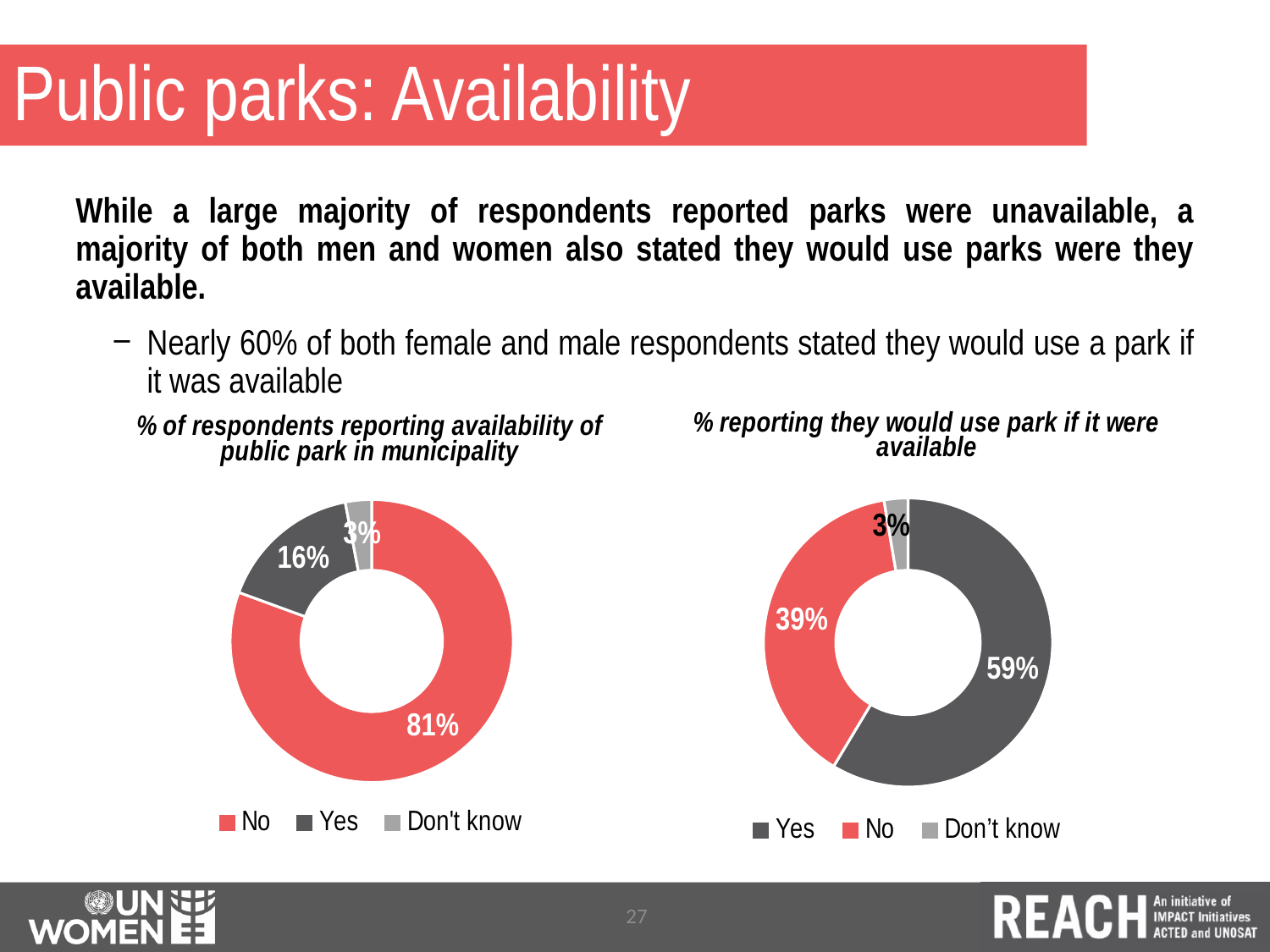

# Public parks: Availability
While a large majority of respondents reported parks were unavailable, a majority of both men and women also stated they would use parks were they available.
Nearly 60% of both female and male respondents stated they would use a park if it was available

### Chart: % of respondents reporting availability of public park in municipality

| Category |  |
|---|---|
| No | 0.8036395186812431 |
| Yes | 0.16358800385493505 |
| Don't know | 0.03 |

### Chart: % reporting they would use park if it were available

| Category |  |
|---|---|
| Yes | 0.58609192792053 |
| No | 0.387218122131072 |
| Don’t know | 0.0266899499483993 |
27